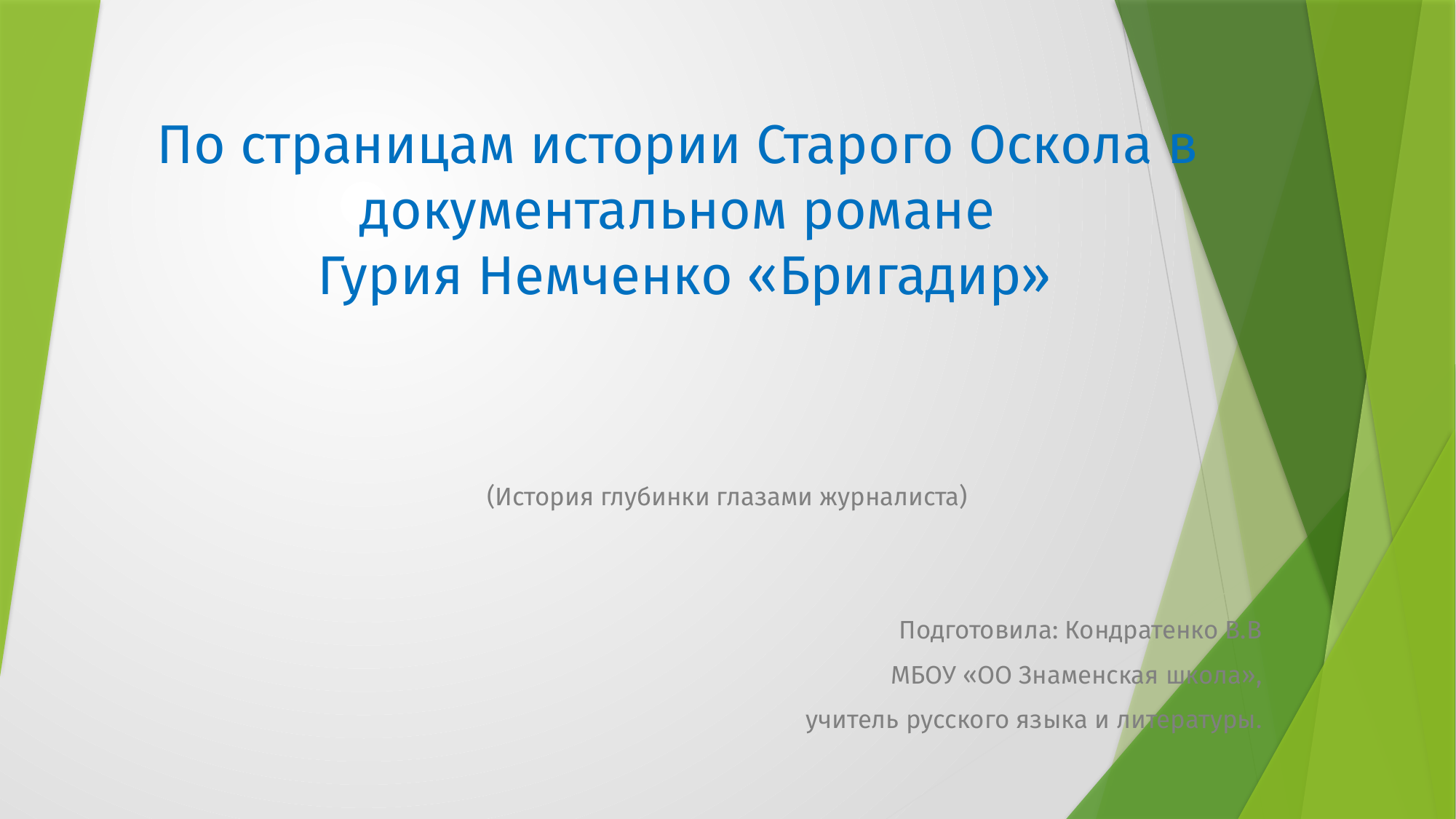

# По страницам истории Старого Оскола в документальном романе Гурия Немченко «Бригадир»

(История глубинки глазами журналиста)

Подготовила: Кондратенко В.В
МБОУ «ОО Знаменская школа»,
учитель русского языка и литературы.